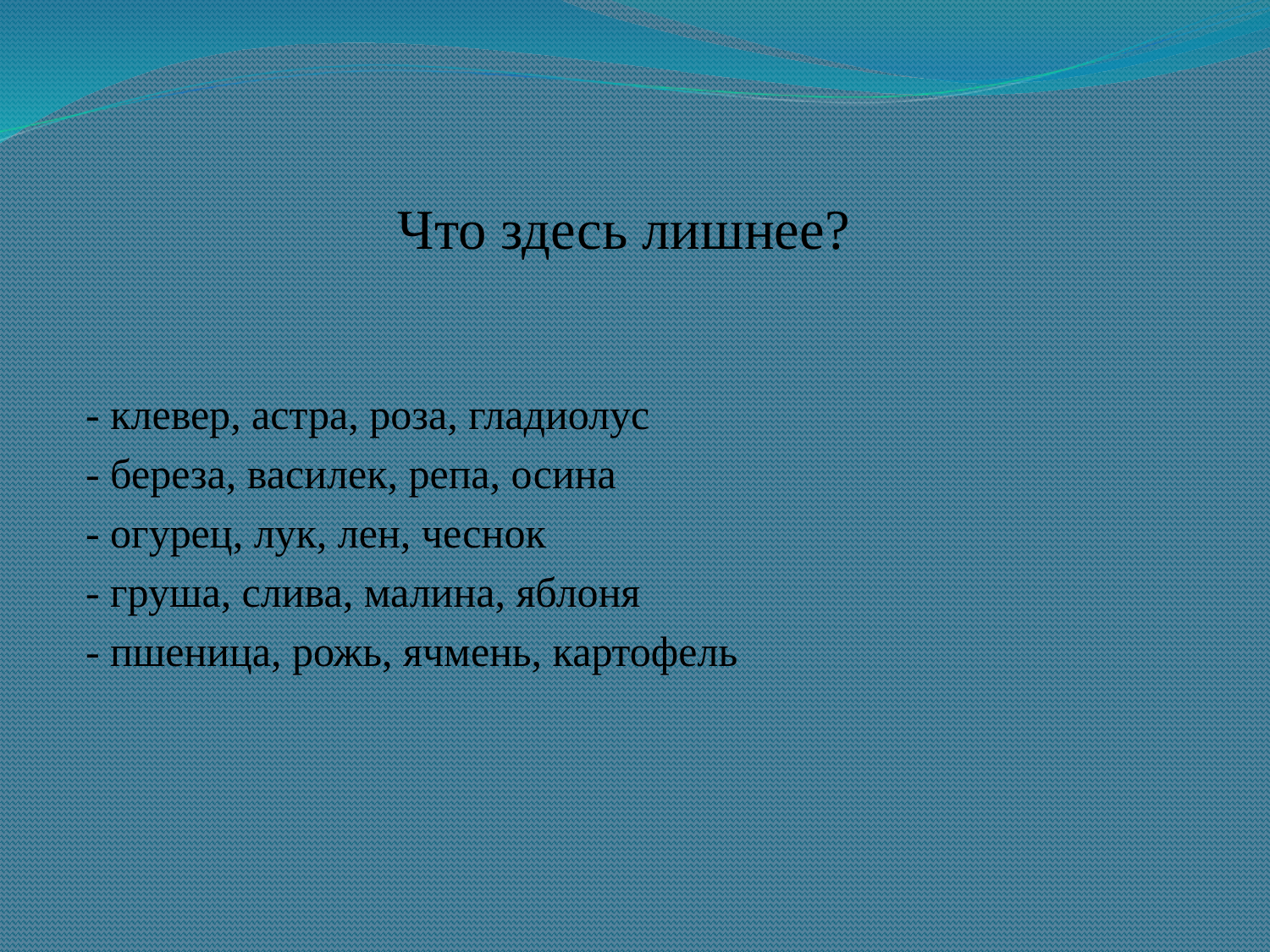

#
Что здесь лишнее?

 - клевер, астра, роза, гладиолус
 - береза, василек, репа, осина
 - огурец, лук, лен, чеснок
 - груша, слива, малина, яблоня
 - пшеница, рожь, ячмень, картофель